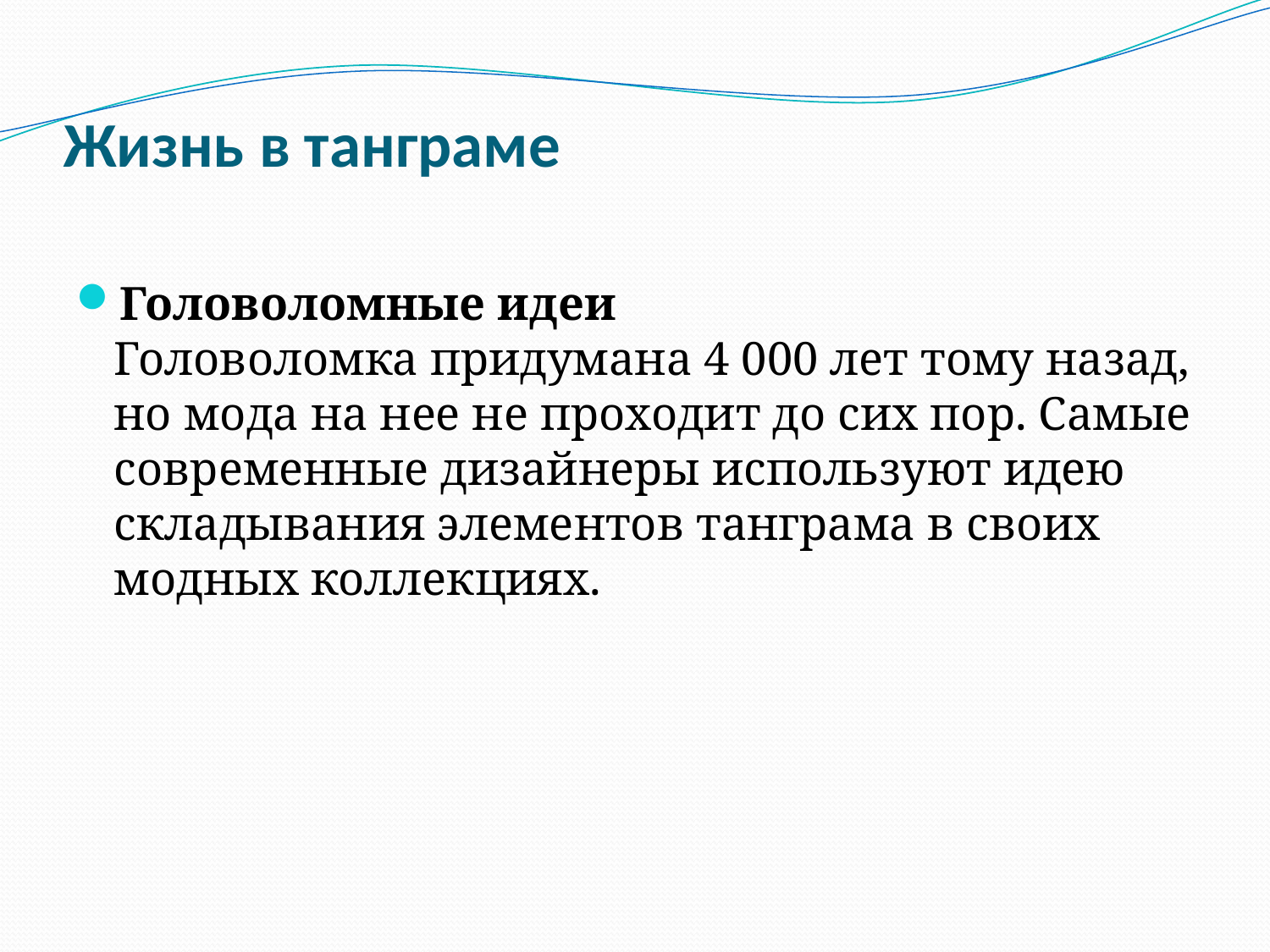

# Жизнь в танграме
Головоломные идеи
Головоломка придумана 4 000 лет тому назад, но мода на нее не проходит до сих пор. Самые современные дизайнеры используют идею складывания элементов танграма в своих модных коллекциях.